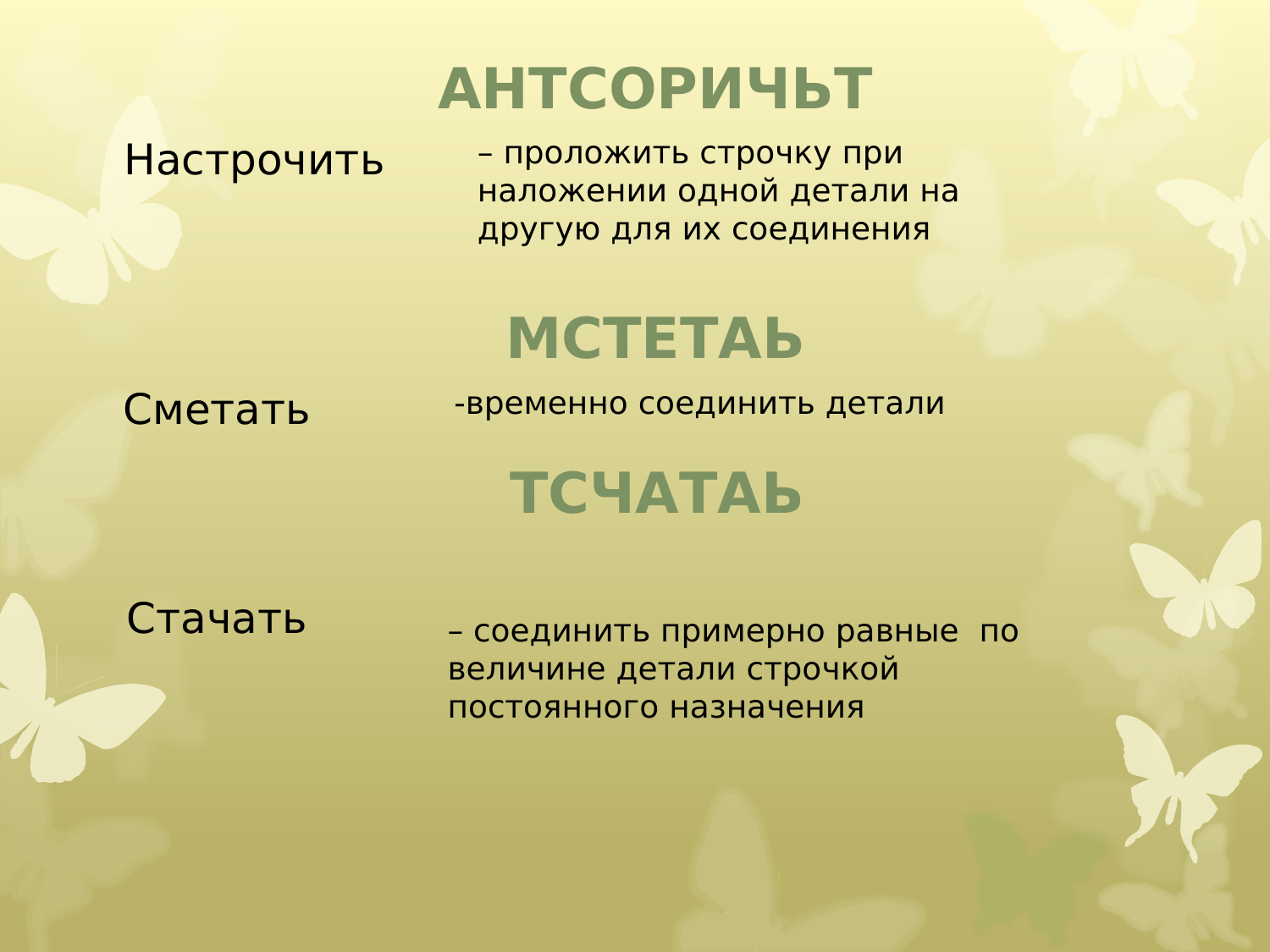

АНТСОРИЧЬТ
Настрочить
– проложить строчку при наложении одной детали на другую для их соединения
МСТЕТАЬ
Сметать
 -временно соединить детали
ТСЧАТАЬ
Стачать
– соединить примерно равные  по величине детали строчкой постоянного назначения